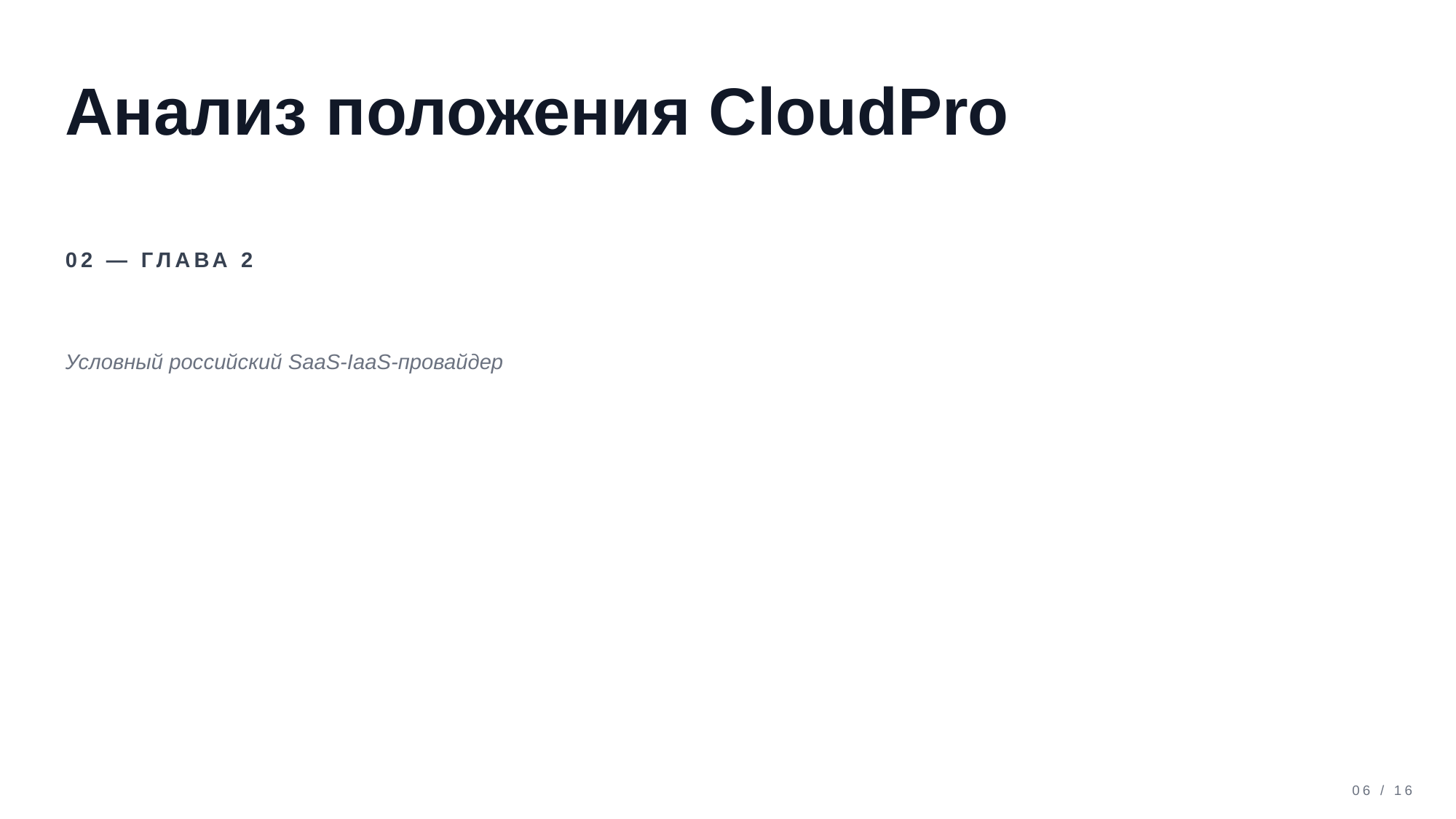

Анализ положения CloudPro
02 — ГЛАВА 2
Условный российский SaaS-IaaS-провайдер
06 / 16